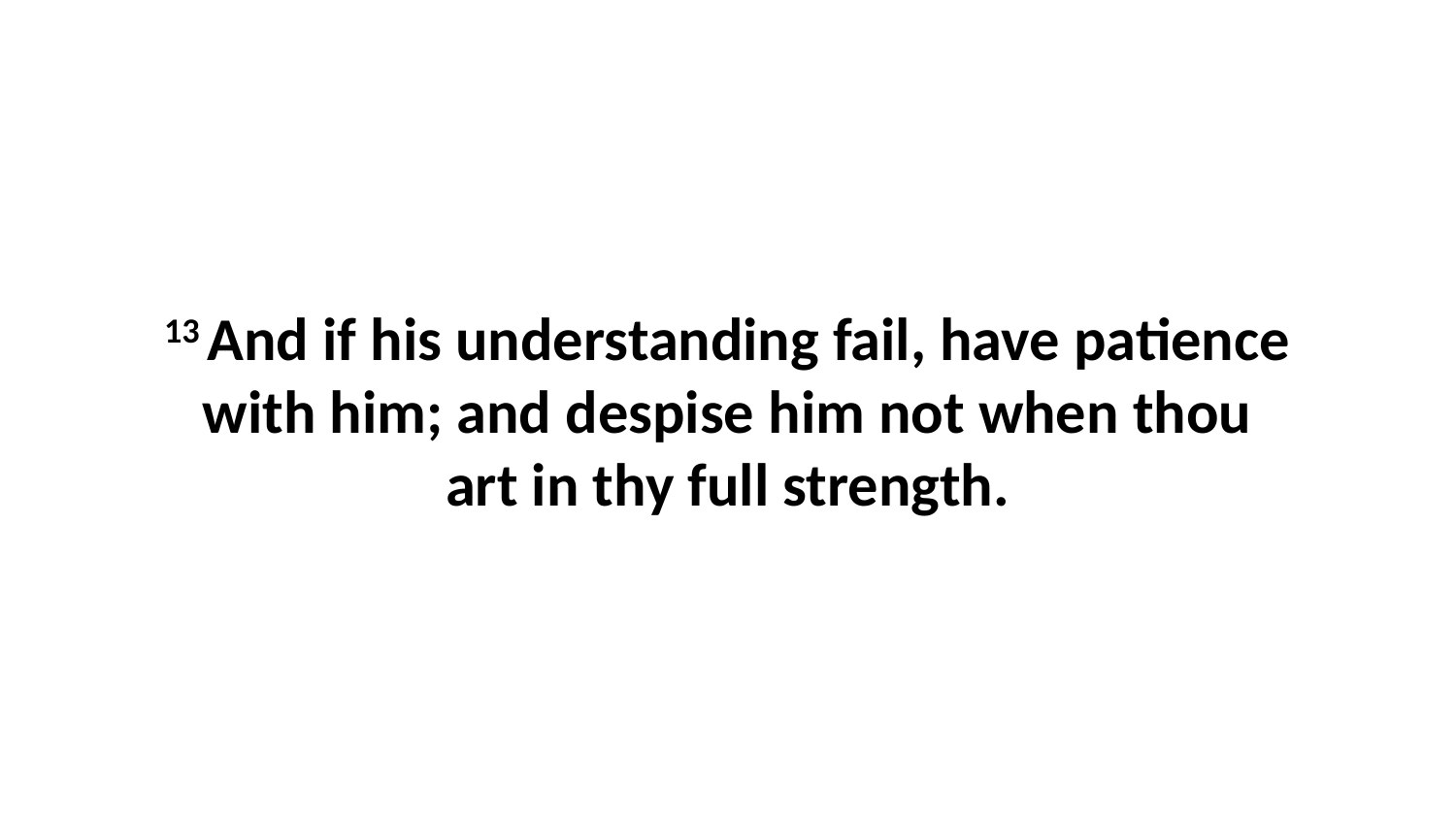

13 And if his understanding fail, have patience with him; and despise him not when thou art in thy full strength.